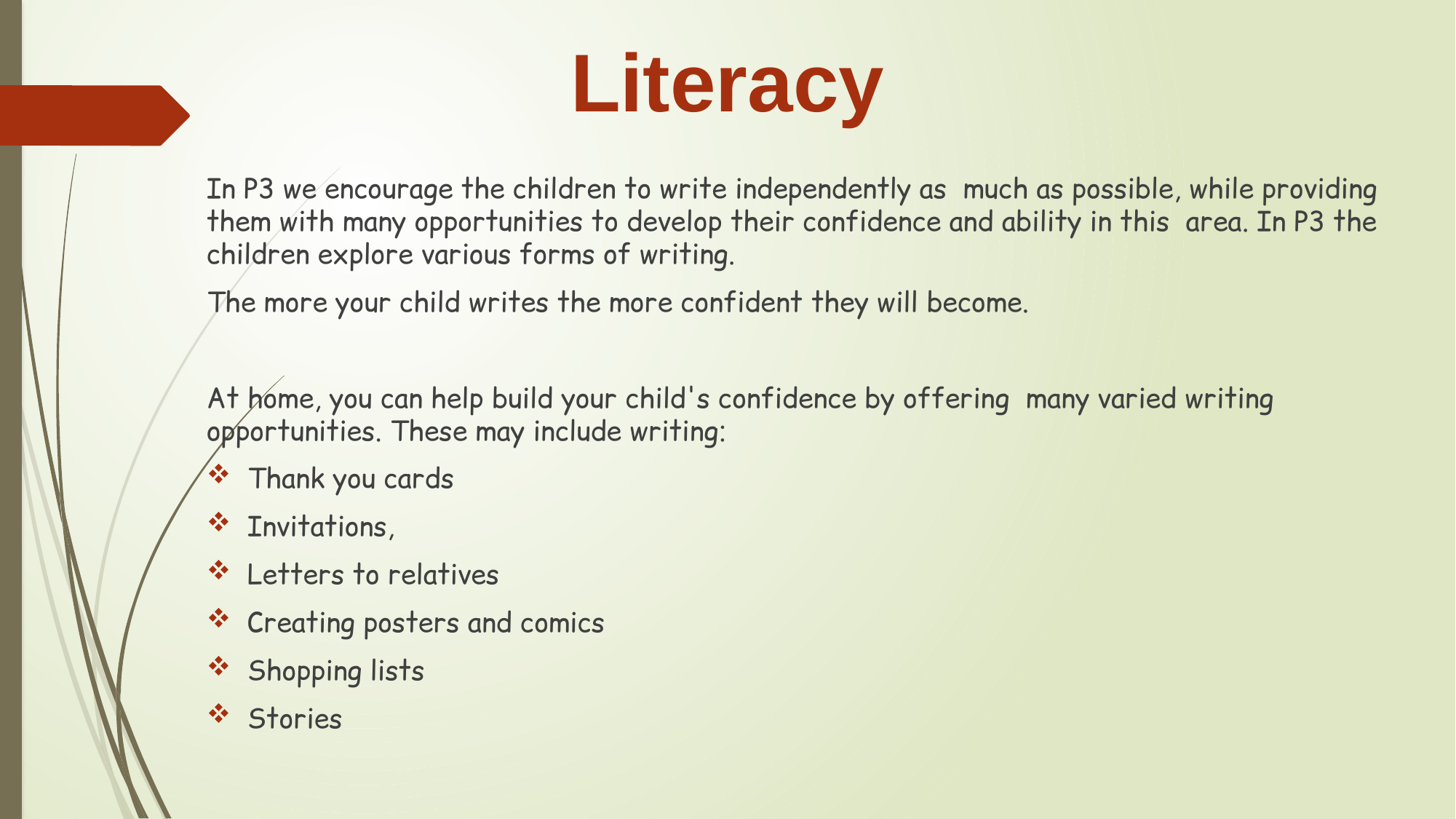

# Literacy
In P3 we encourage the children to write independently as  much as possible, while providing them with many opportunities to develop their confidence and ability in this  area. In P3 the children explore various forms of writing.
The more your child writes the more confident they will become.

At home, you can help build your child's confidence by offering  many varied writing opportunities. These may include writing:
Thank you cards
Invitations,
Letters to relatives
Creating posters and comics
Shopping lists
Stories